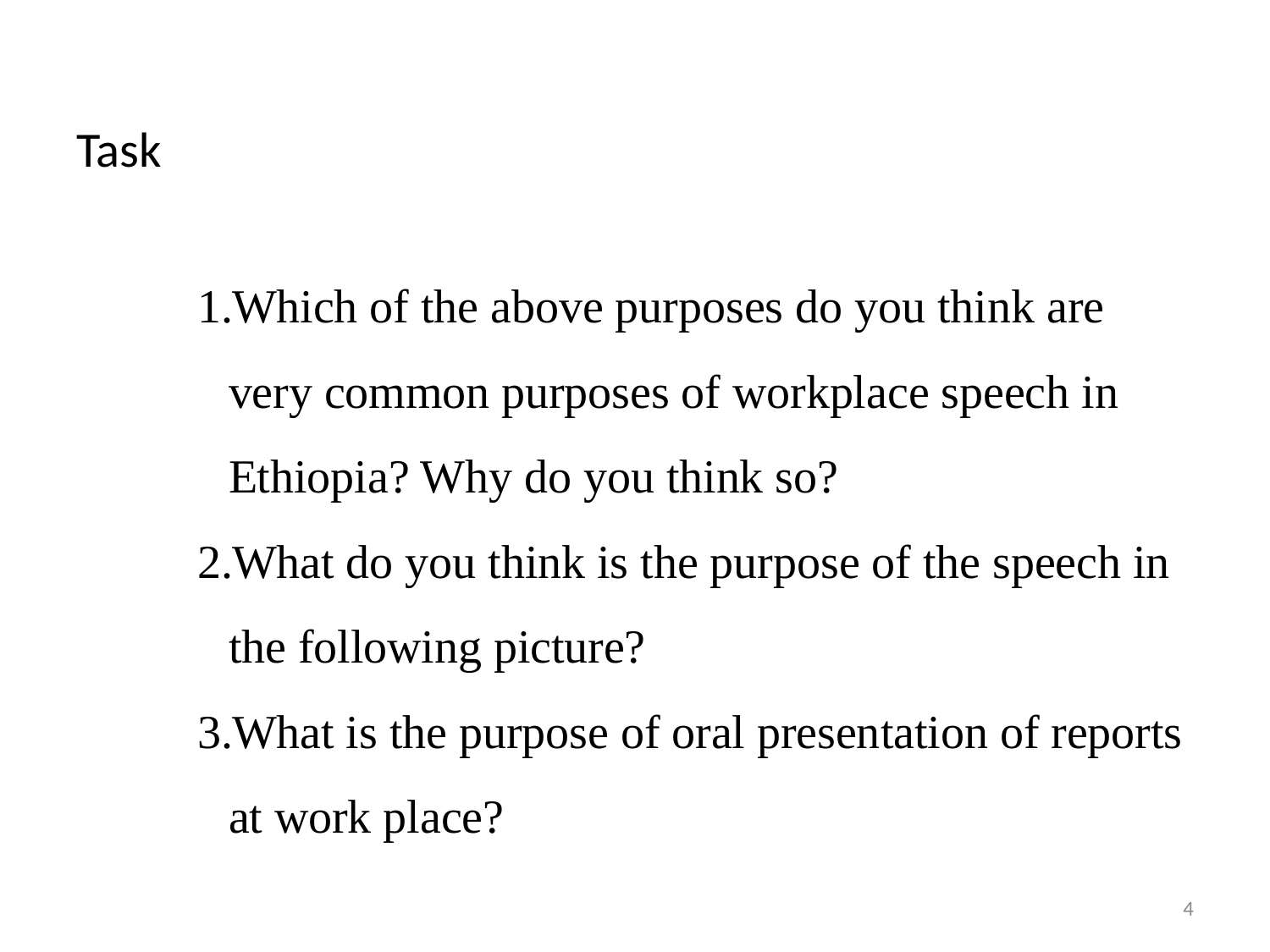

# Task

Which of the above purposes do you think are very common purposes of workplace speech in Ethiopia? Why do you think so?
What do you think is the purpose of the speech in the following picture?
What is the purpose of oral presentation of reports at work place?

4